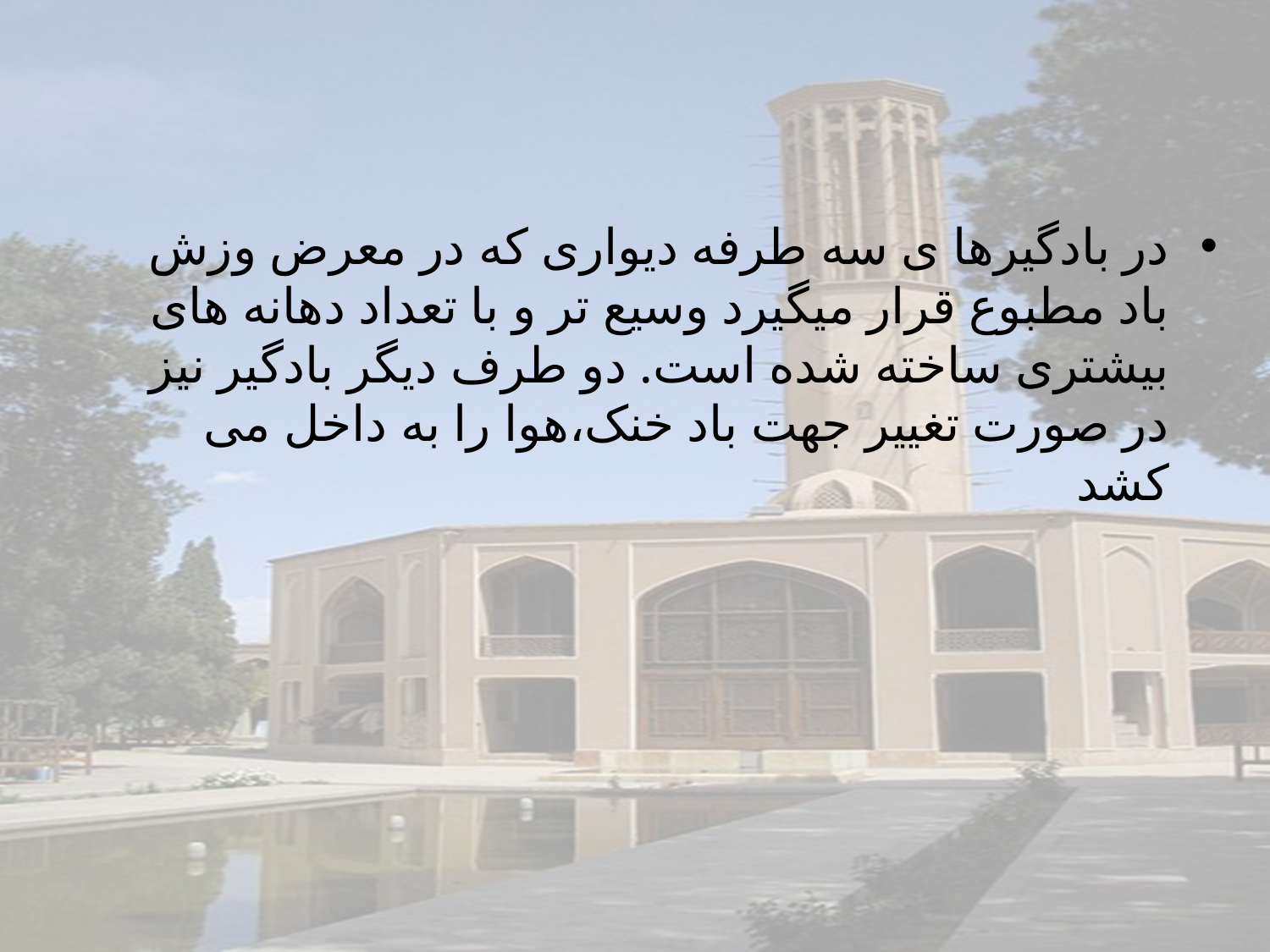

در بادگیرها ی سه طرفه دیواری که در معرض وزش باد مطبوع قرار میگیرد وسیع تر و با تعداد دهانه های بیشتری ساخته شده است. دو طرف دیگر بادگیر نیز در صورت تغییر جهت باد خنک،هوا را به داخل می کشد